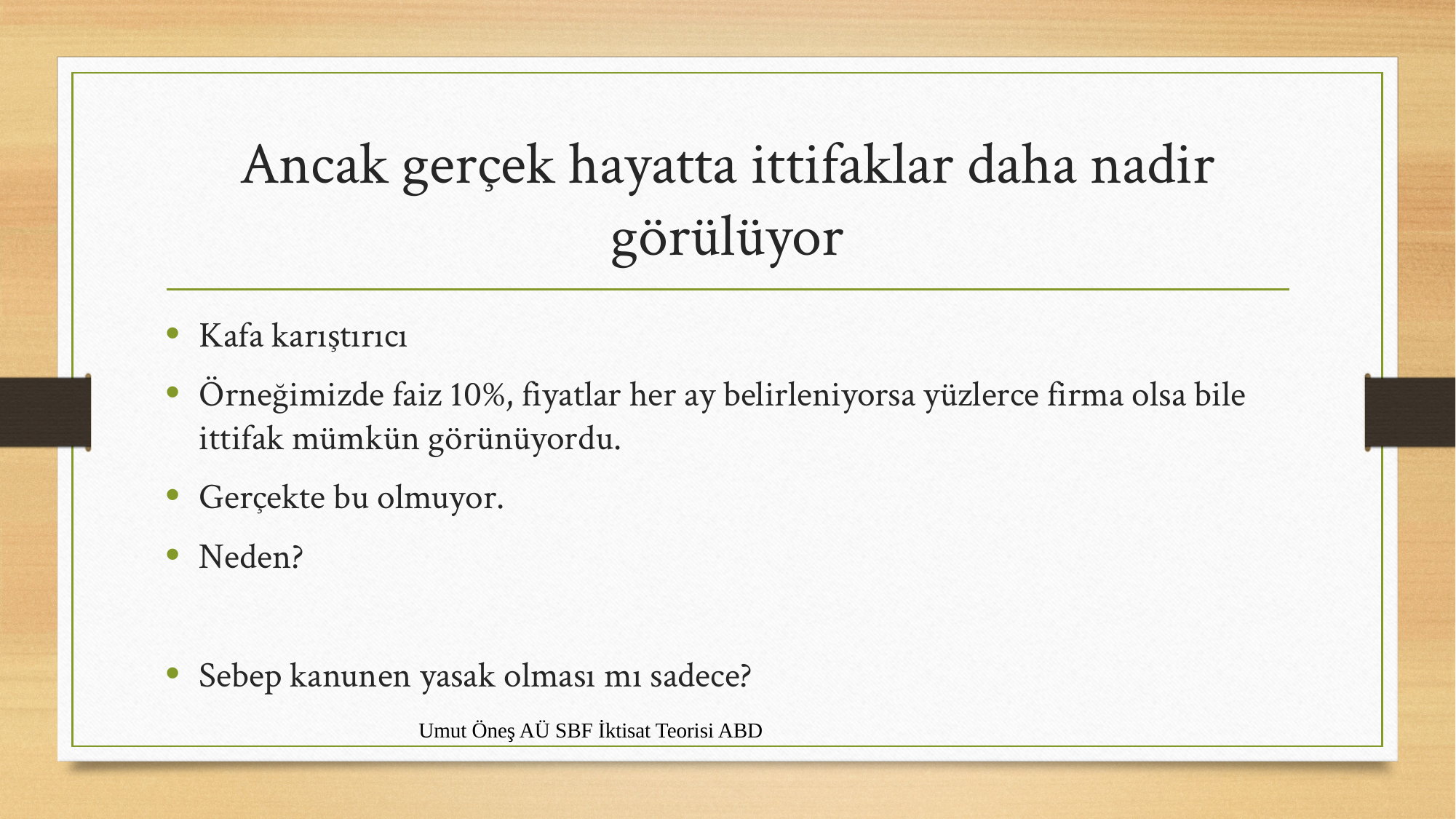

# Ancak gerçek hayatta ittifaklar daha nadir görülüyor
Kafa karıştırıcı
Örneğimizde faiz 10%, fiyatlar her ay belirleniyorsa yüzlerce firma olsa bile ittifak mümkün görünüyordu.
Gerçekte bu olmuyor.
Neden?

Sebep kanunen yasak olması mı sadece?
Umut Öneş AÜ SBF İktisat Teorisi ABD